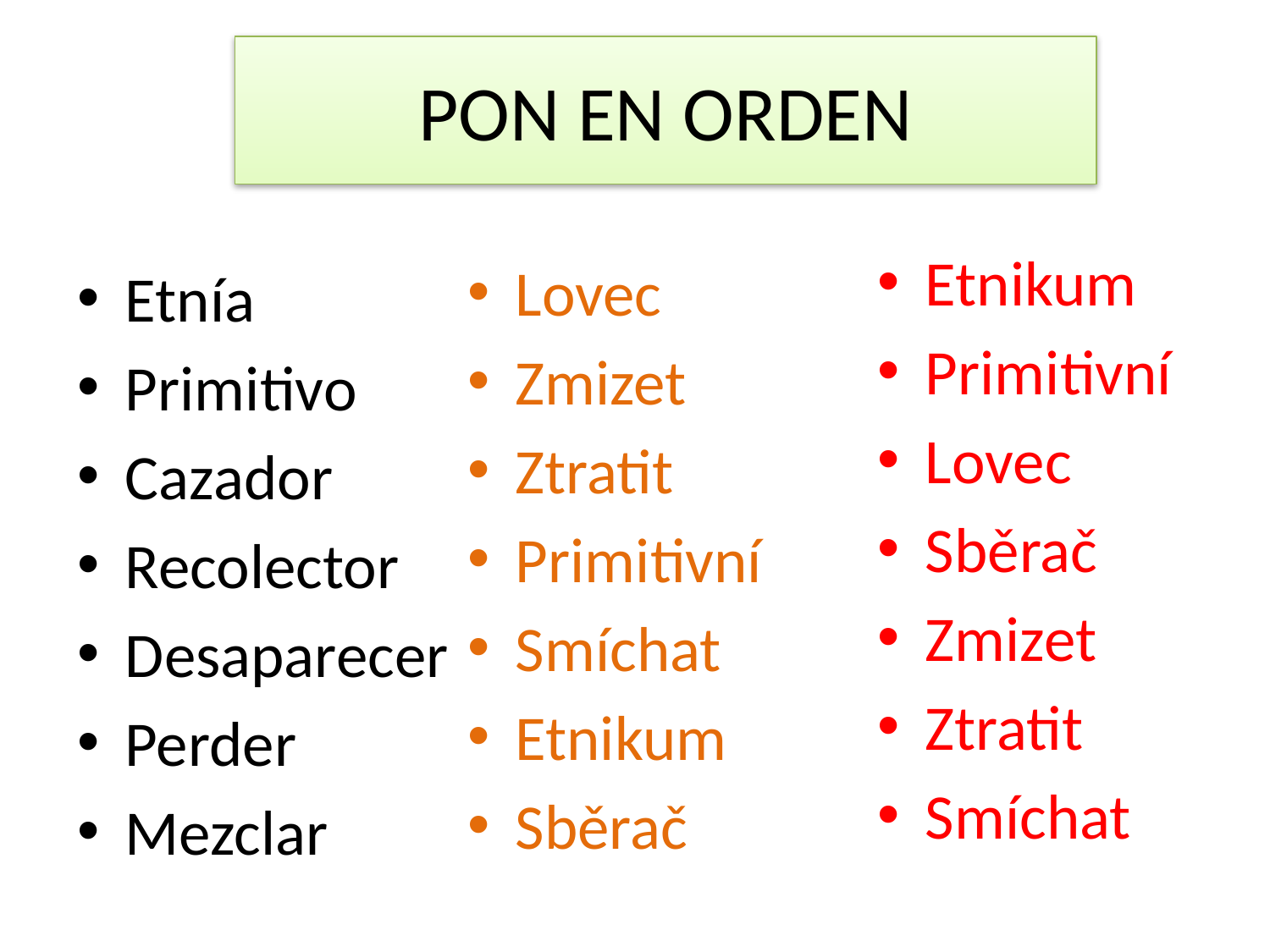

# PON EN ORDEN
Etnikum
Primitivní
Lovec
Sběrač
Zmizet
Ztratit
Smíchat

Lovec
Zmizet
Ztratit
Primitivní
Smíchat
Etnikum
Sběrač

Etnía
Primitivo
Cazador
Recolector
Desaparecer
Perder
Mezclar